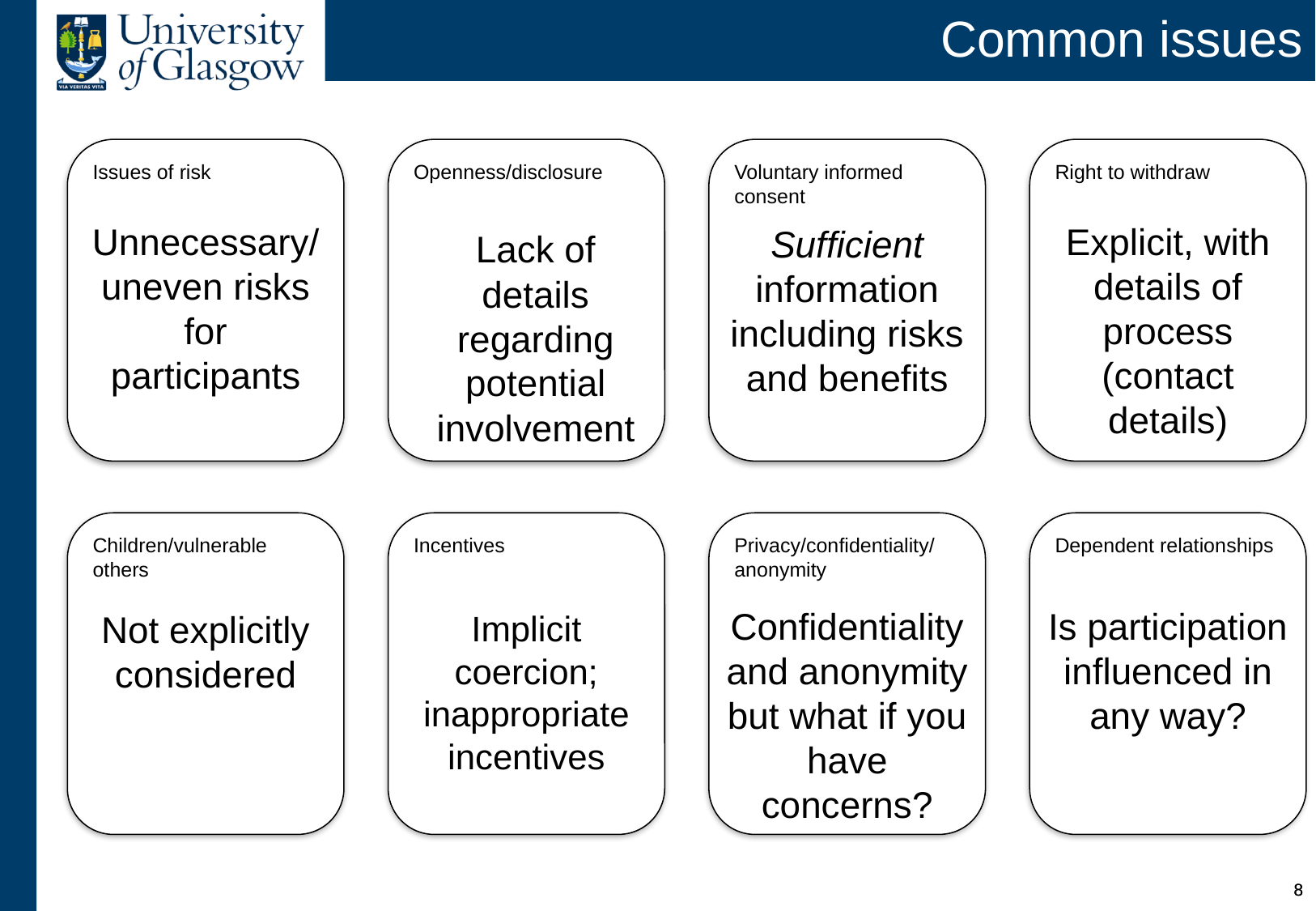

# Common issues
Issues of risk
Openness/disclosure
Voluntary informed consent
Right to withdraw
Unnecessary/uneven risks for participants
Explicit, with details of process (contact details)
Sufficient information including risks and benefits
Lack of details regarding potential involvement
Children/vulnerable others
Incentives
Privacy/confidentiality/anonymity
Dependent relationships
Confidentiality and anonymity but what if you have concerns?
Is participation influenced in any way?
Not explicitly considered
Implicit coercion; inappropriate incentives
8
8